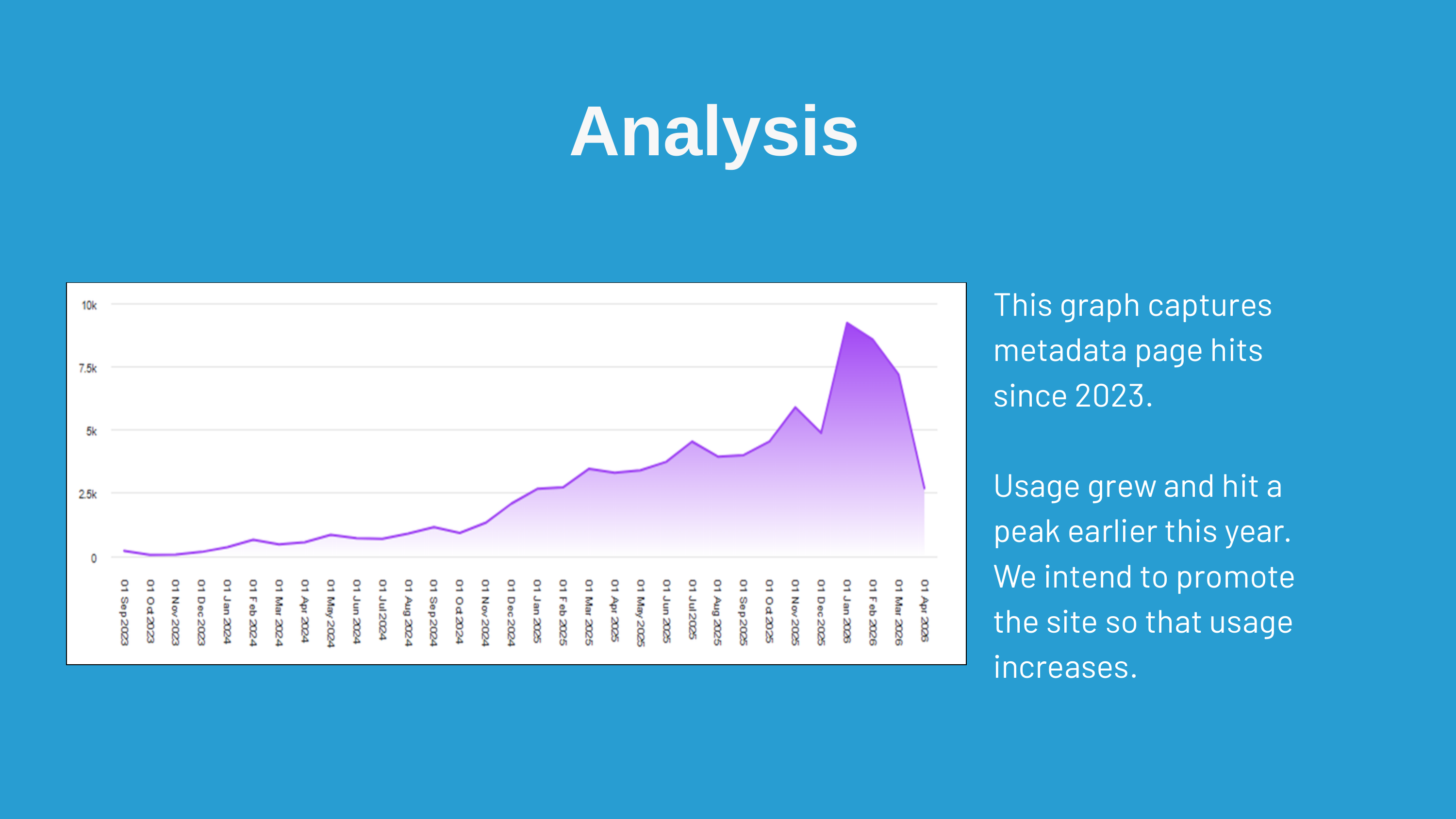

Analysis
This graph captures metadata page hits since 2023.

Usage grew and hit a peak earlier this year. We intend to promote the site so that usage increases.